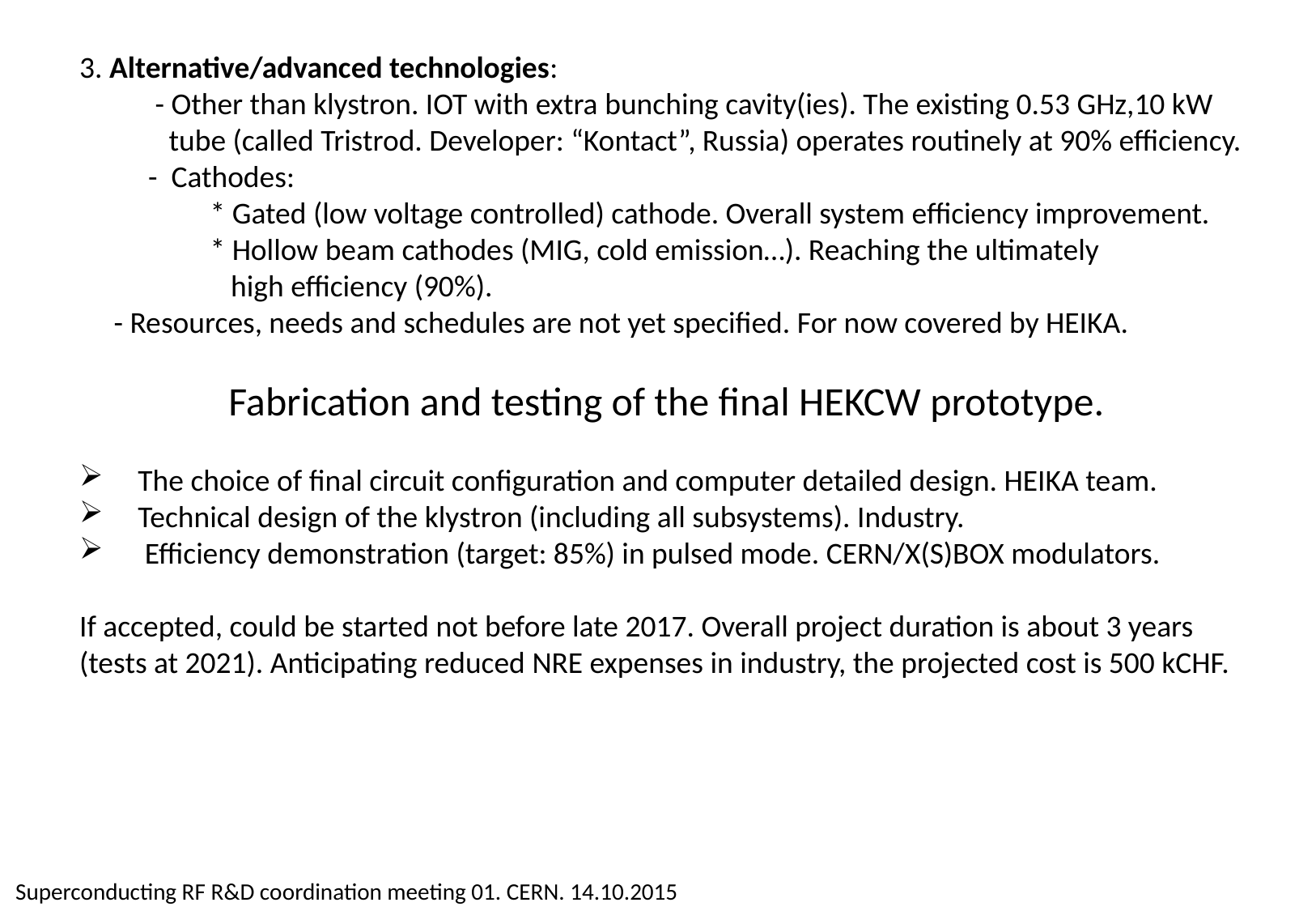

3. Alternative/advanced technologies:
           - Other than klystron. IOT with extra bunching cavity(ies). The existing 0.53 GHz,10 kW
             tube (called Tristrod. Developer: “Kontact”, Russia) operates routinely at 90% efficiency.
          -  Cathodes:
                   * Gated (low voltage controlled) cathode. Overall system efficiency improvement.
                   * Hollow beam cathodes (MIG, cold emission…). Reaching the ultimately
                      high efficiency (90%).
     - Resources, needs and schedules are not yet specified. For now covered by HEIKA.

Fabrication and testing of the final HEKCW prototype.

   The choice of final circuit configuration and computer detailed design. HEIKA team.
   Technical design of the klystron (including all subsystems). Industry.
    Efficiency demonstration (target: 85%) in pulsed mode. CERN/X(S)BOX modulators.

If accepted, could be started not before late 2017. Overall project duration is about 3 years (tests at 2021). Anticipating reduced NRE expenses in industry, the projected cost is 500 kCHF.